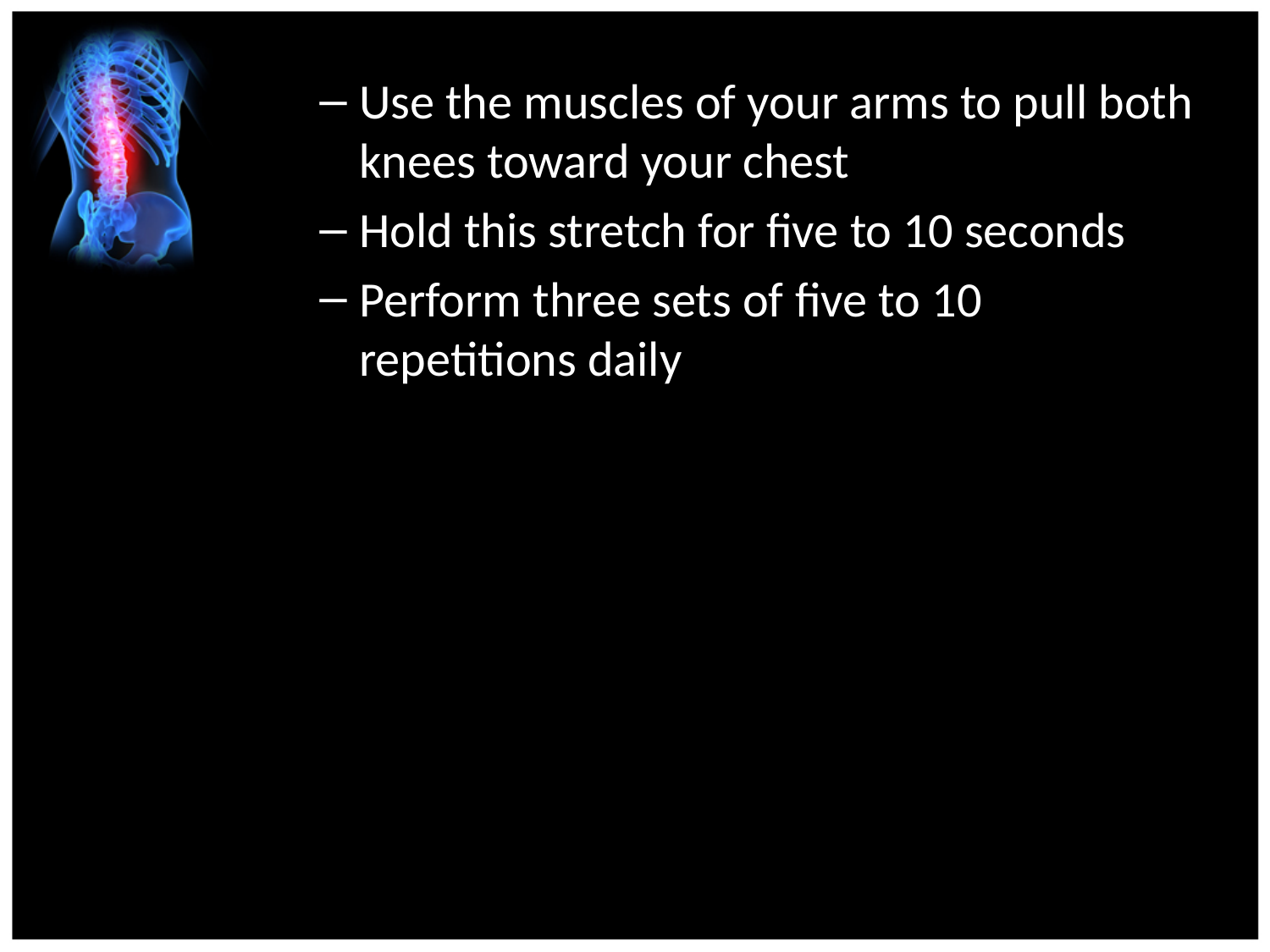

Use the muscles of your arms to pull both knees toward your chest
Hold this stretch for five to 10 seconds
Perform three sets of five to 10 repetitions daily